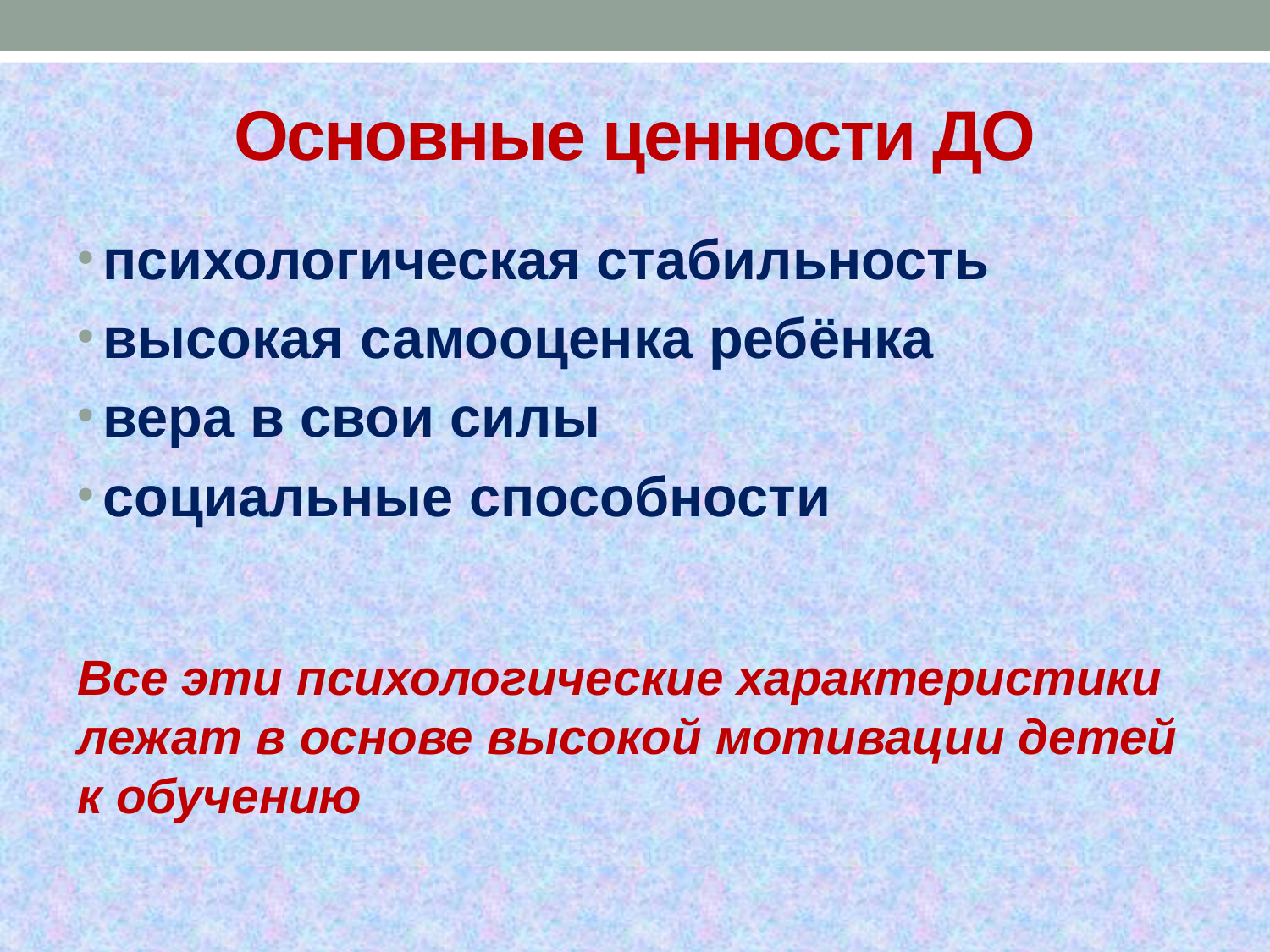

# Основные ценности ДО

психологическая стабильность
высокая самооценка ребёнка
вера в свои силы
социальные способности

Все эти психологические характеристики лежат в основе высокой мотивации детей к обучению